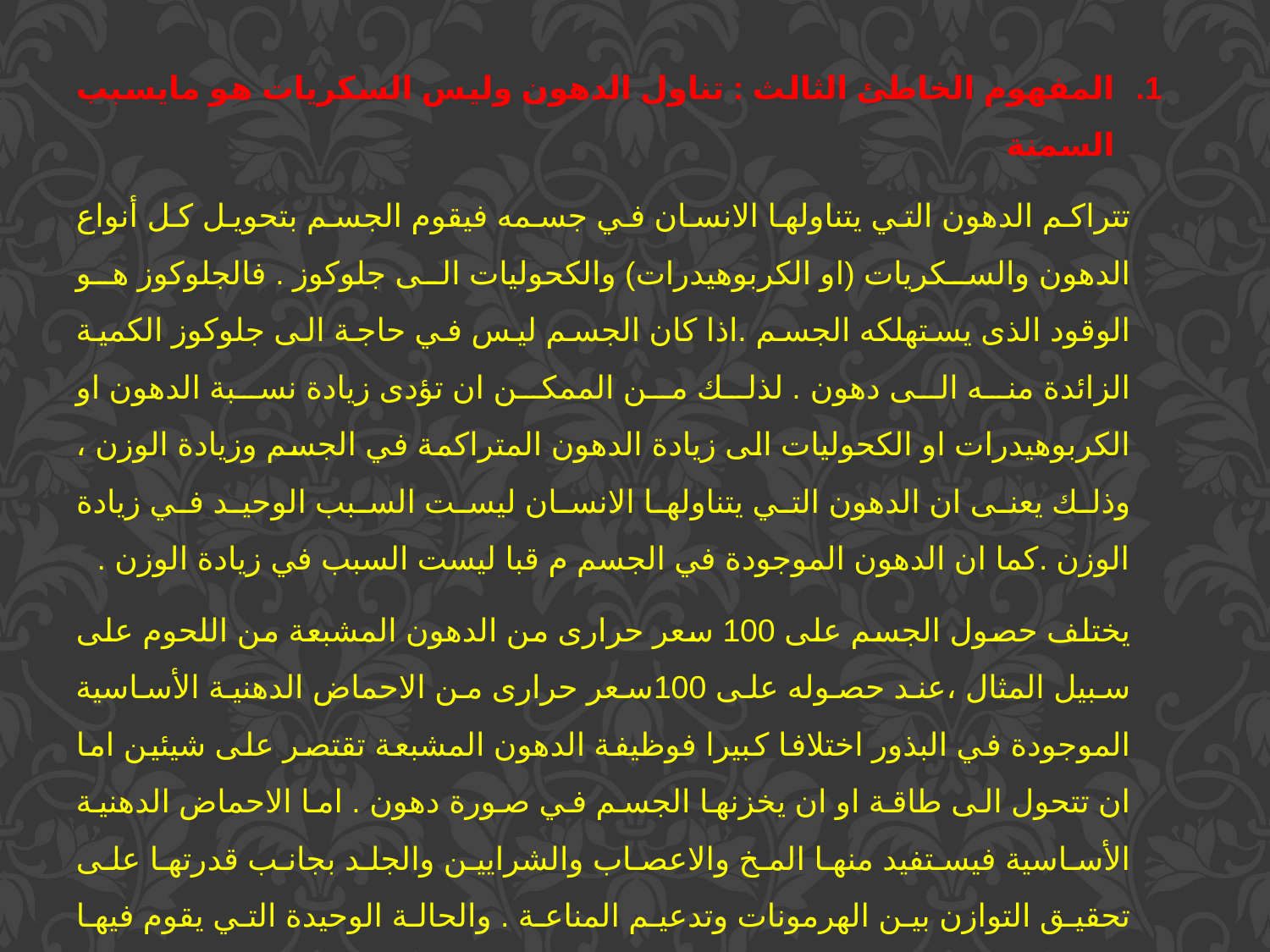

المفهوم الخاطئ الثالث : تناول الدهون وليس السكريات هو مايسبب السمنة
تتراكم الدهون التي يتناولها الانسان في جسمه فيقوم الجسم بتحويل كل أنواع الدهون والسكريات (او الكربوهيدرات) والكحوليات الى جلوكوز . فالجلوكوز هو الوقود الذى يستهلكه الجسم .اذا كان الجسم ليس في حاجة الى جلوكوز الكمية الزائدة منه الى دهون . لذلك من الممكن ان تؤدى زيادة نسبة الدهون او الكربوهيدرات او الكحوليات الى زيادة الدهون المتراكمة في الجسم وزيادة الوزن ، وذلك يعنى ان الدهون التي يتناولها الانسان ليست السبب الوحيد في زيادة الوزن .كما ان الدهون الموجودة في الجسم م قبا ليست السبب في زيادة الوزن .
يختلف حصول الجسم على 100 سعر حرارى من الدهون المشبعة من اللحوم على سبيل المثال ،عند حصوله على 100سعر حرارى من الاحماض الدهنية الأساسية الموجودة في البذور اختلافا كبيرا فوظيفة الدهون المشبعة تقتصر على شيئين اما ان تتحول الى طاقة او ان يخزنها الجسم في صورة دهون . اما الاحماض الدهنية الأساسية فيستفيد منها المخ والاعصاب والشرايين والجلد بجانب قدرتها على تحقيق التوازن بين الهرمونات وتدعيم المناعة . والحالة الوحيدة التي يقوم فيها الجسم بحرق هذه الدهون ان تخزينها هي عند وجود فائض لذلك يكون الانسان اكثر عرضه لزيادة الوزن عند تناوله الأطعمة التي تحتوى على دهون أساسية متعددة غير مشبعة .